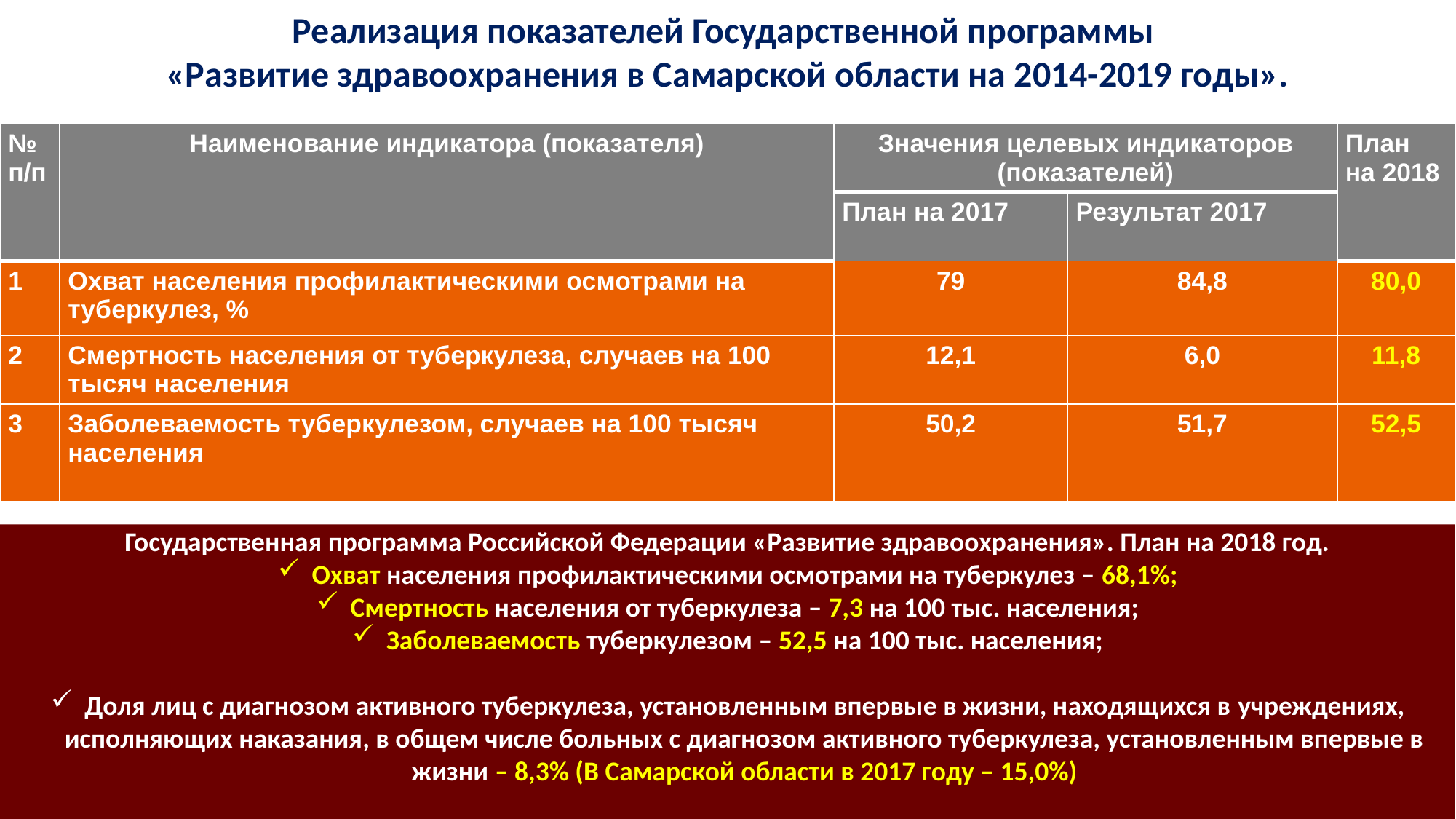

Реализация показателей Государственной программы
«Развитие здравоохранения в Самарской области на 2014-2019 годы».

| № п/п | Наименование индикатора (показателя) | Значения целевых индикаторов (показателей) |  | План на 2018 |
| --- | --- | --- | --- | --- |
|  |  | План на 2017 | Результат 2017 |  |
| 1 | Охват населения профилактическими осмотрами на туберкулез, % | 79 | 84,8 | 80,0 |
| 2 | Смертность населения от туберкулеза, случаев на 100 тысяч населения | 12,1 | 6,0 | 11,8 |
| 3 | Заболеваемость туберкулезом, случаев на 100 тысяч населения | 50,2 | 51,7 | 52,5 |
Государственная программа Российской Федерации «Развитие здравоохранения». План на 2018 год.
Охват населения профилактическими осмотрами на туберкулез – 68,1%;
Смертность населения от туберкулеза – 7,3 на 100 тыс. населения;
Заболеваемость туберкулезом – 52,5 на 100 тыс. населения;

Доля лиц с диагнозом активного туберкулеза, установленным впервые в жизни, находящихся в учреждениях, исполняющих наказания, в общем числе больных с диагнозом активного туберкулеза, установленным впервые в жизни – 8,3% (В Самарской области в 2017 году – 15,0%)